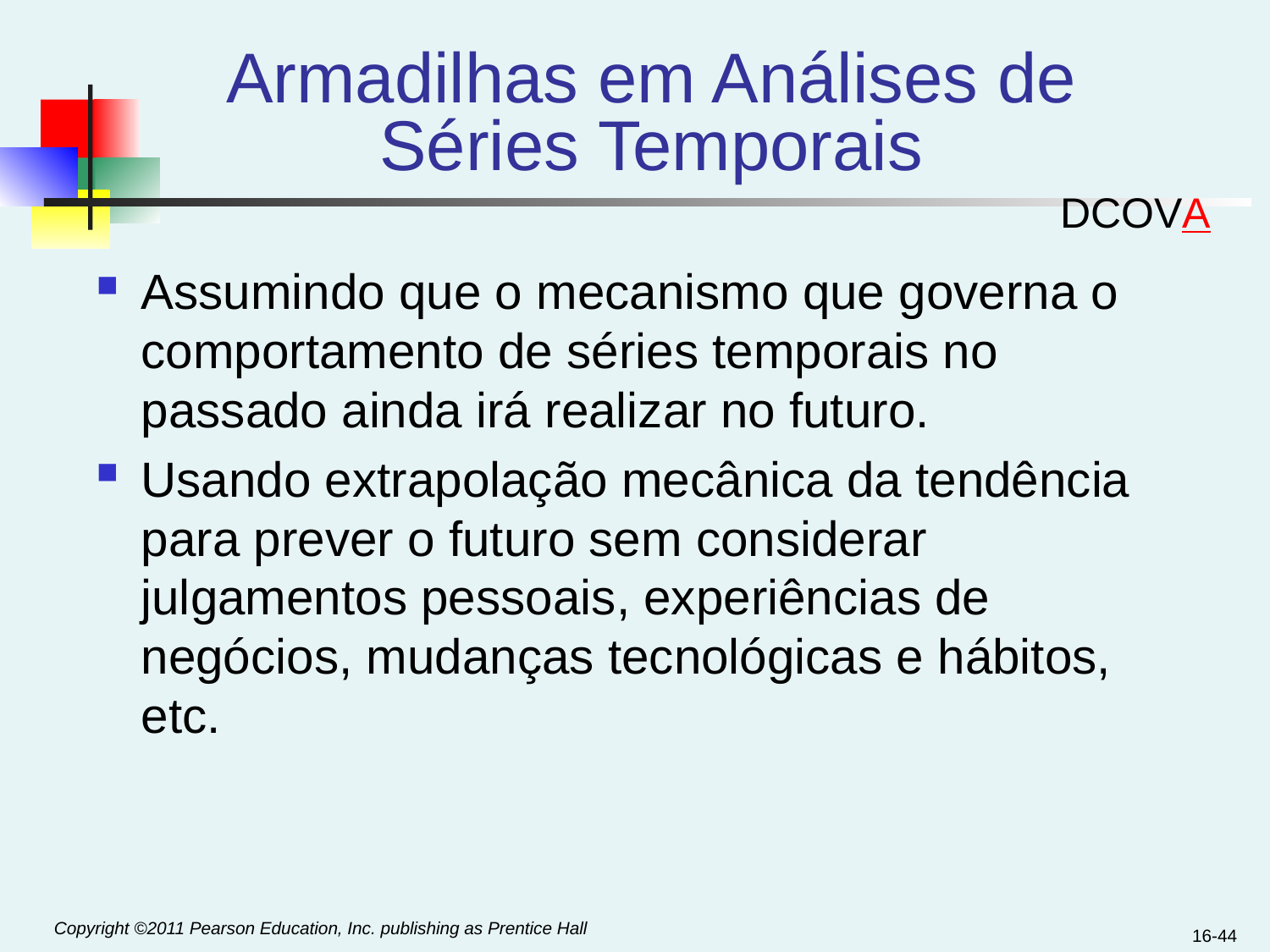

# Armadilhas em Análises de Séries Temporais
DCOVA
Assumindo que o mecanismo que governa o comportamento de séries temporais no passado ainda irá realizar no futuro.
Usando extrapolação mecânica da tendência para prever o futuro sem considerar julgamentos pessoais, experiências de negócios, mudanças tecnológicas e hábitos, etc.
16-44